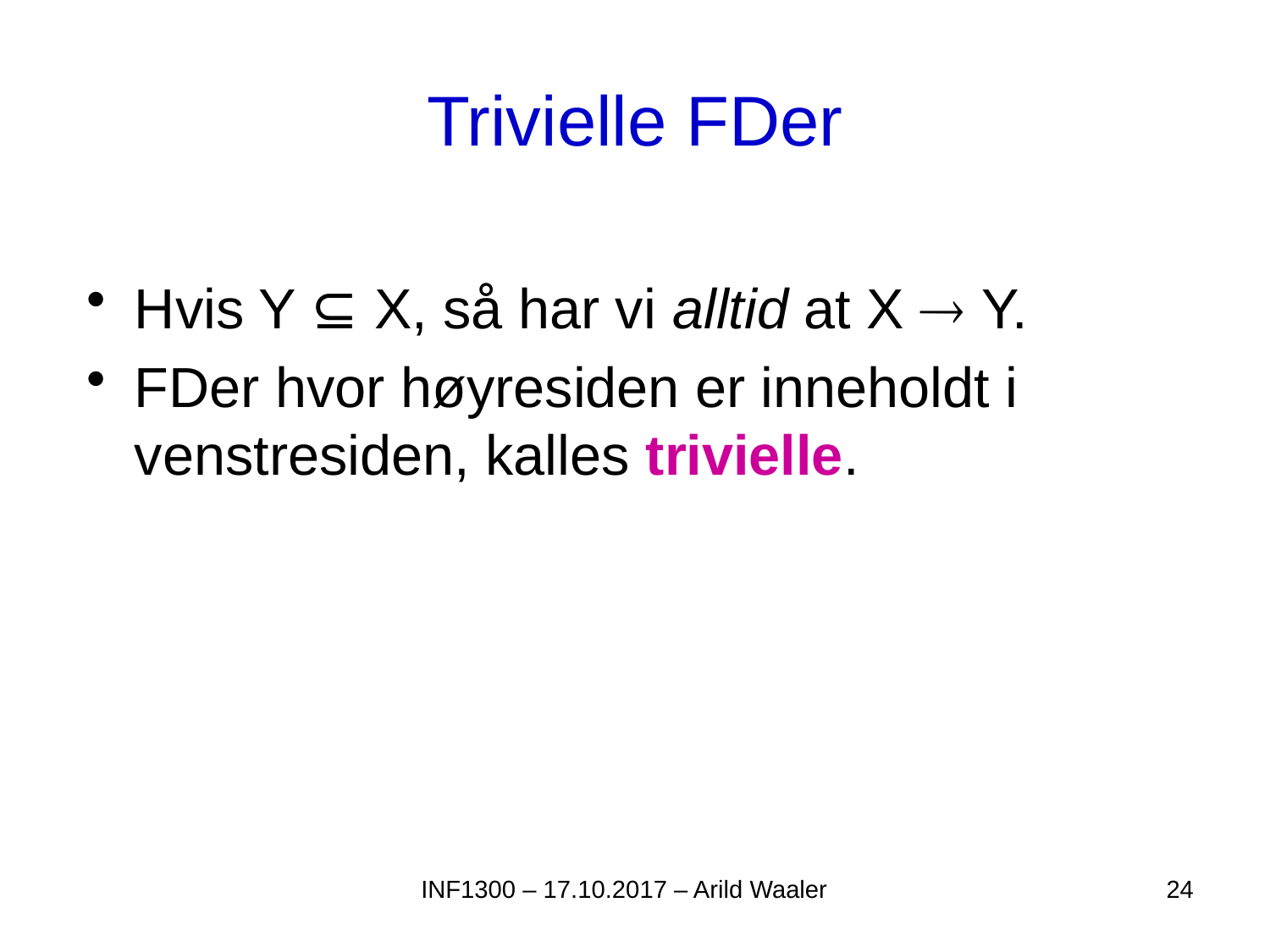

# Trivielle FDer
Hvis Y ⊆ X, så har vi alltid at X → Y.
FDer hvor høyresiden er inneholdt i venstresiden, kalles trivielle.
INF1300 – 17.10.2017 – Arild Waaler
24